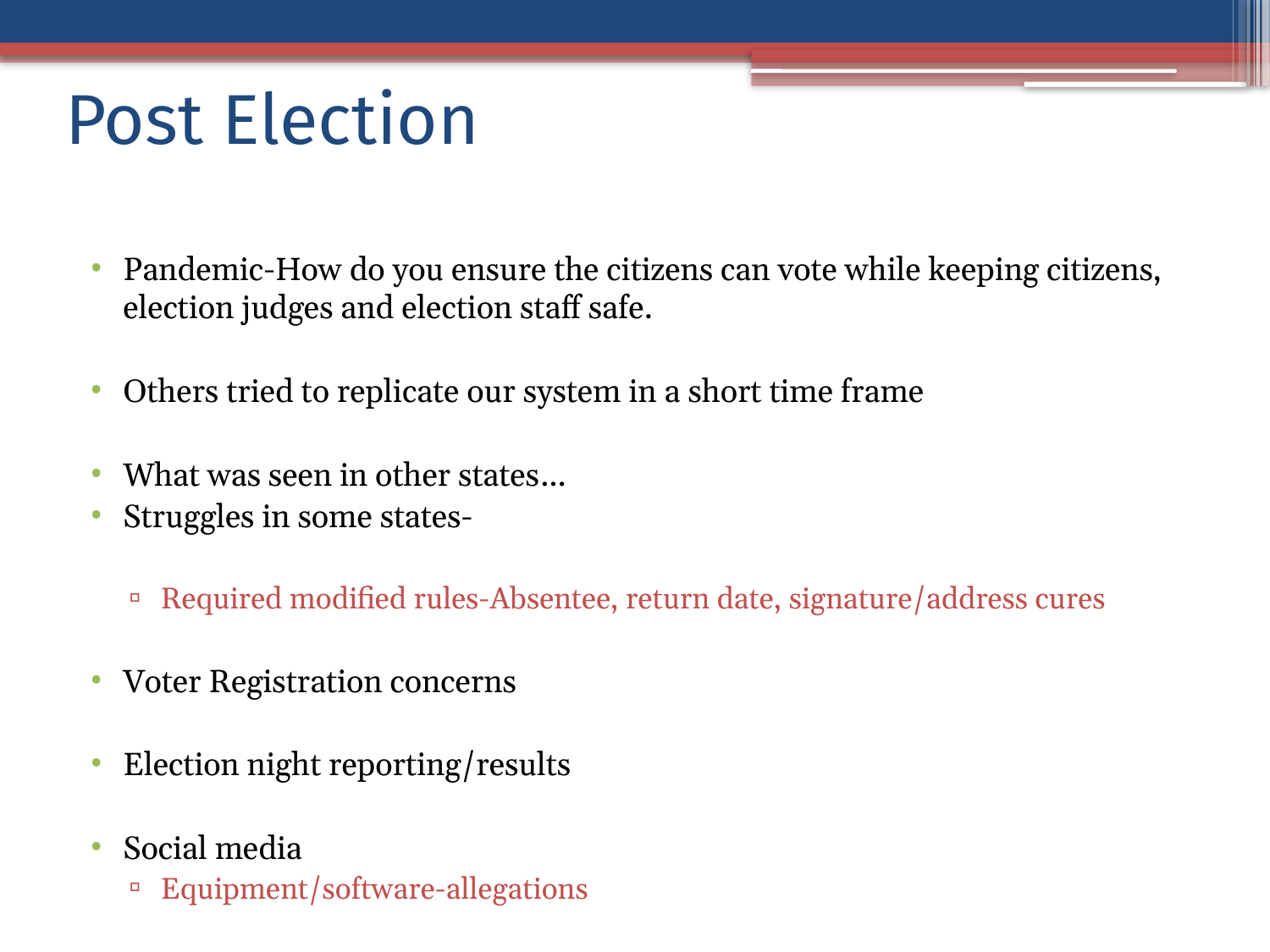

# Post Election

Pandemic-How do you ensure the citizens can vote while keeping citizens, election judges and election staff safe.

Others tried to replicate our system in a short time frame

What was seen in other states…
Struggles in some states-

Required modified rules-Absentee, return date, signature/address cures

Voter Registration concerns

Election night reporting/results

Social media
Equipment/software-allegations